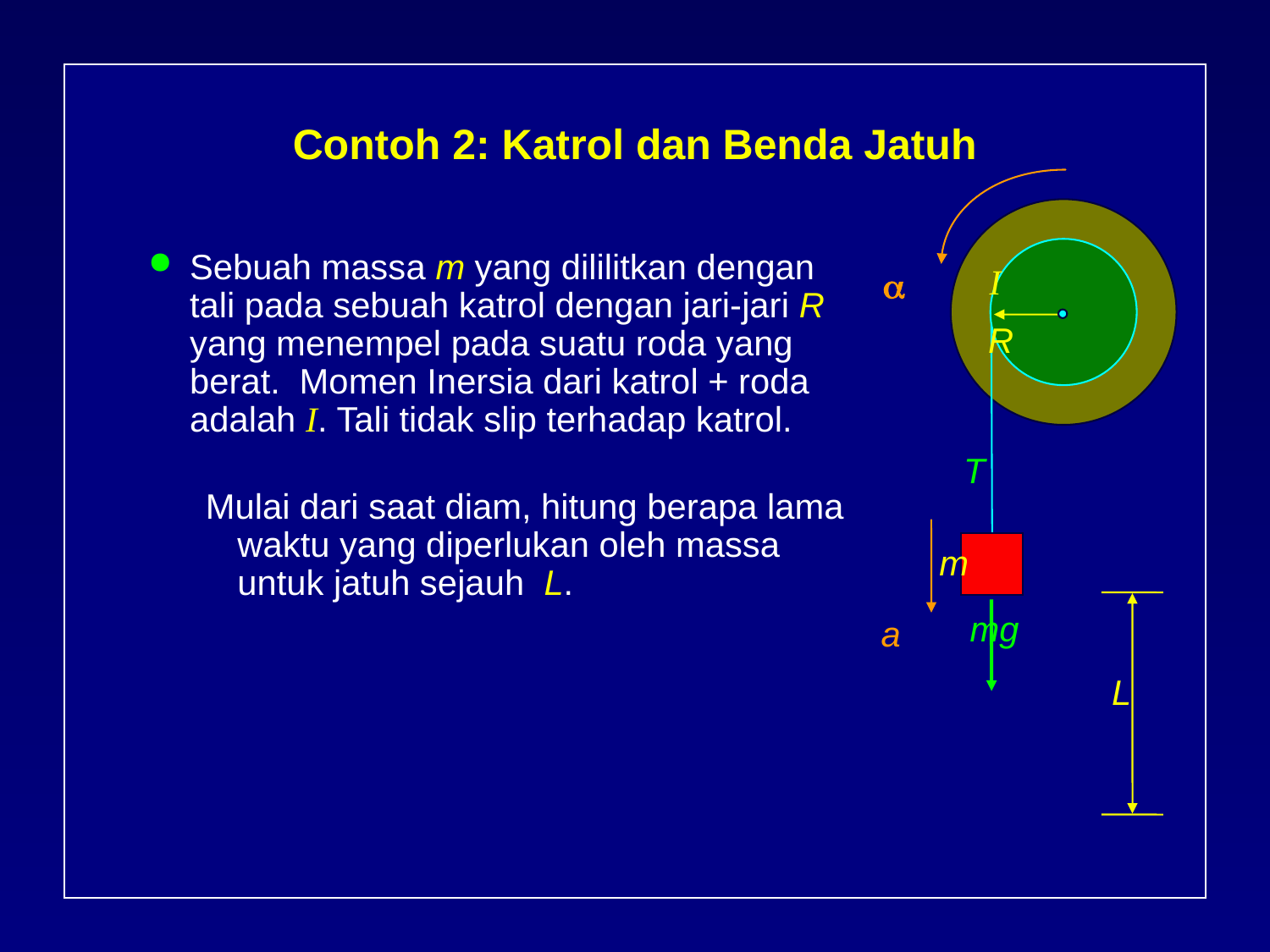

# Contoh 2: Katrol dan Benda Jatuh

Sebuah massa m yang dililitkan dengan tali pada sebuah katrol dengan jari-jari R yang menempel pada suatu roda yang berat.  Momen Inersia dari katrol + roda adalah I. Tali tidak slip terhadap katrol.
Mulai dari saat diam, hitung berapa lama waktu yang diperlukan oleh massa untuk jatuh sejauh  L.
I
α

R
T

m

mg
a
L